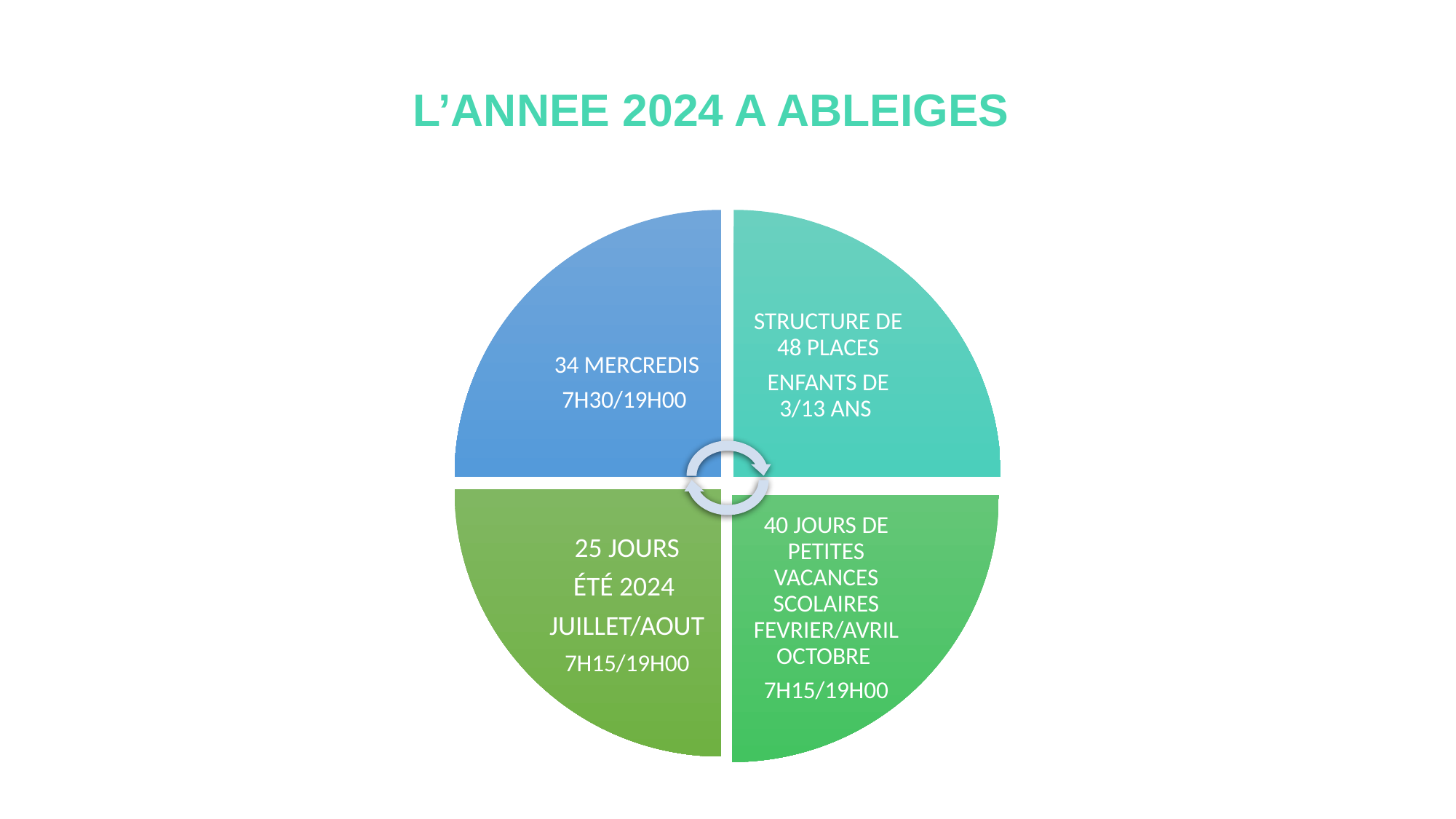

# L’ANNEE 2024 A ABLEIGES
34 MERCREDIS
7H30/19H00
STRUCTURE DE 48 PLACES
ENFANTS DE 3/13 ANS

40 JOURS DE PETITES VACANCES SCOLAIRES FEVRIER/AVRIL OCTOBRE
7H15/19H00

 25 JOURS
ÉTÉ 2024
JUILLET/AOUT
7H15/19H00